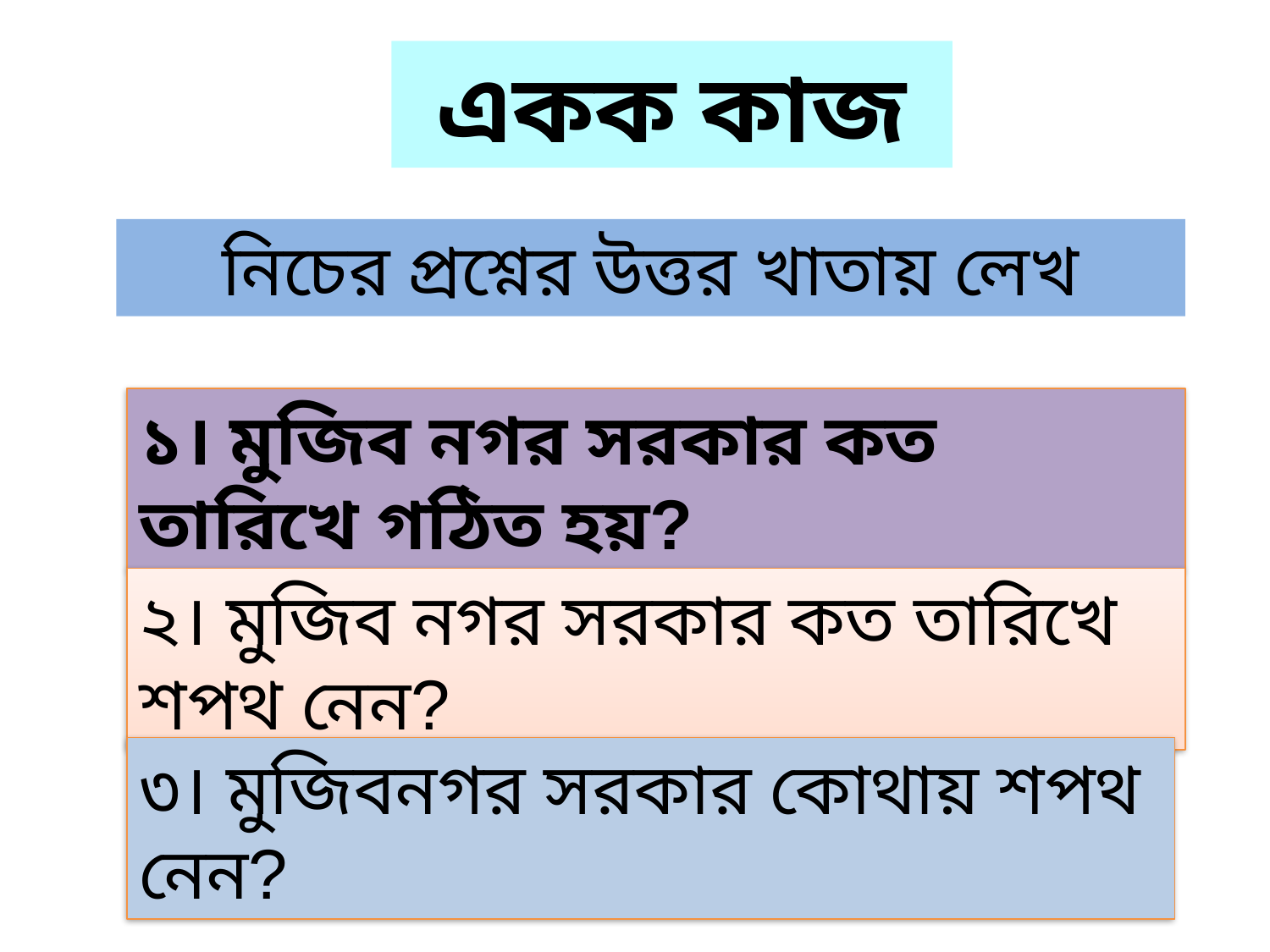

একক কাজ
নিচের প্রশ্নের উত্তর খাতায় লেখ
১। মুজিব নগর সরকার কত তারিখে গঠিত হয়?
২। মুজিব নগর সরকার কত তারিখে শপথ নেন?
৩। মুজিবনগর সরকার কোথায় শপথ নেন?